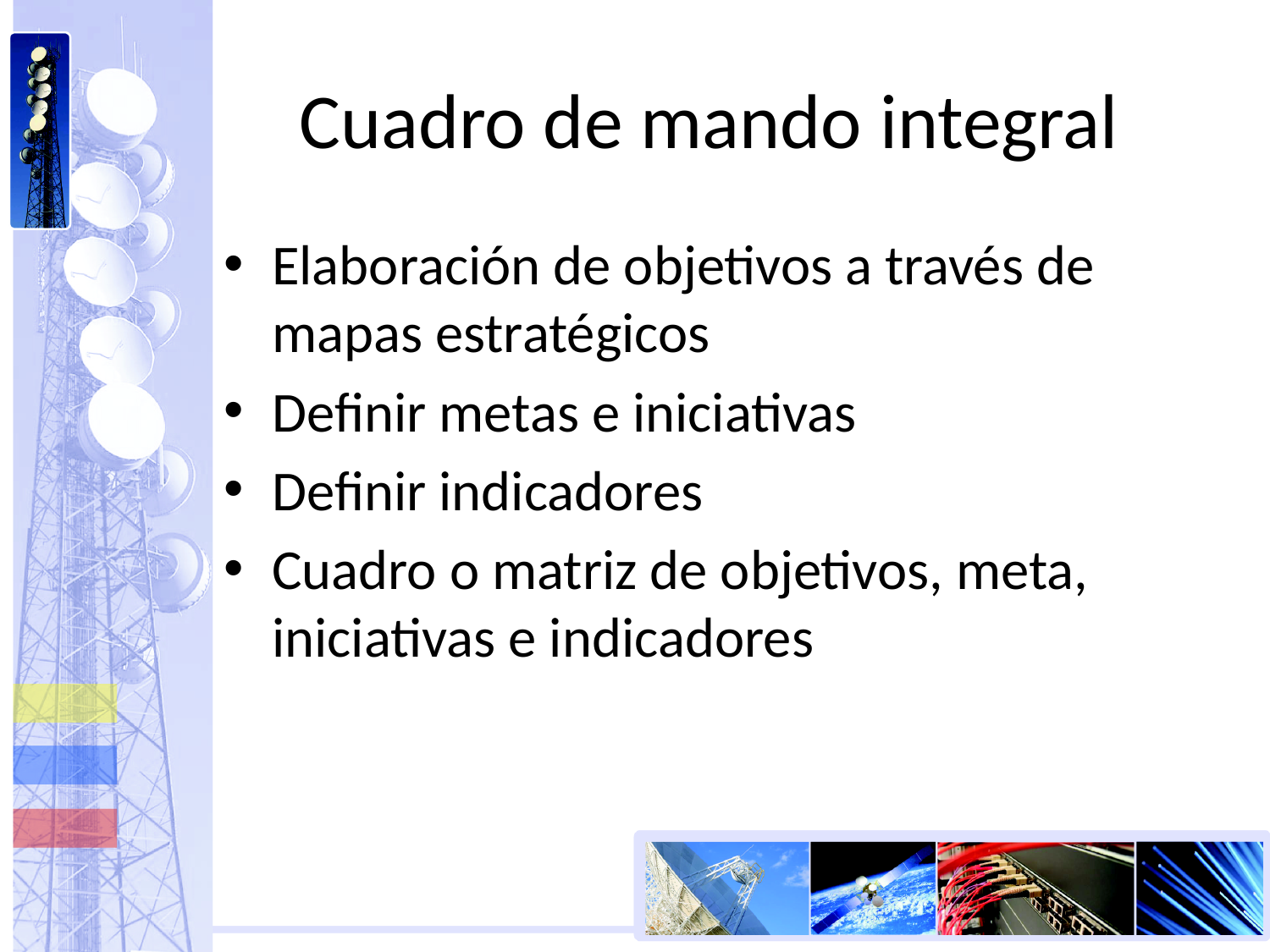

# Cuadro de mando integral
Elaboración de objetivos a través de mapas estratégicos
Definir metas e iniciativas
Definir indicadores
Cuadro o matriz de objetivos, meta, iniciativas e indicadores